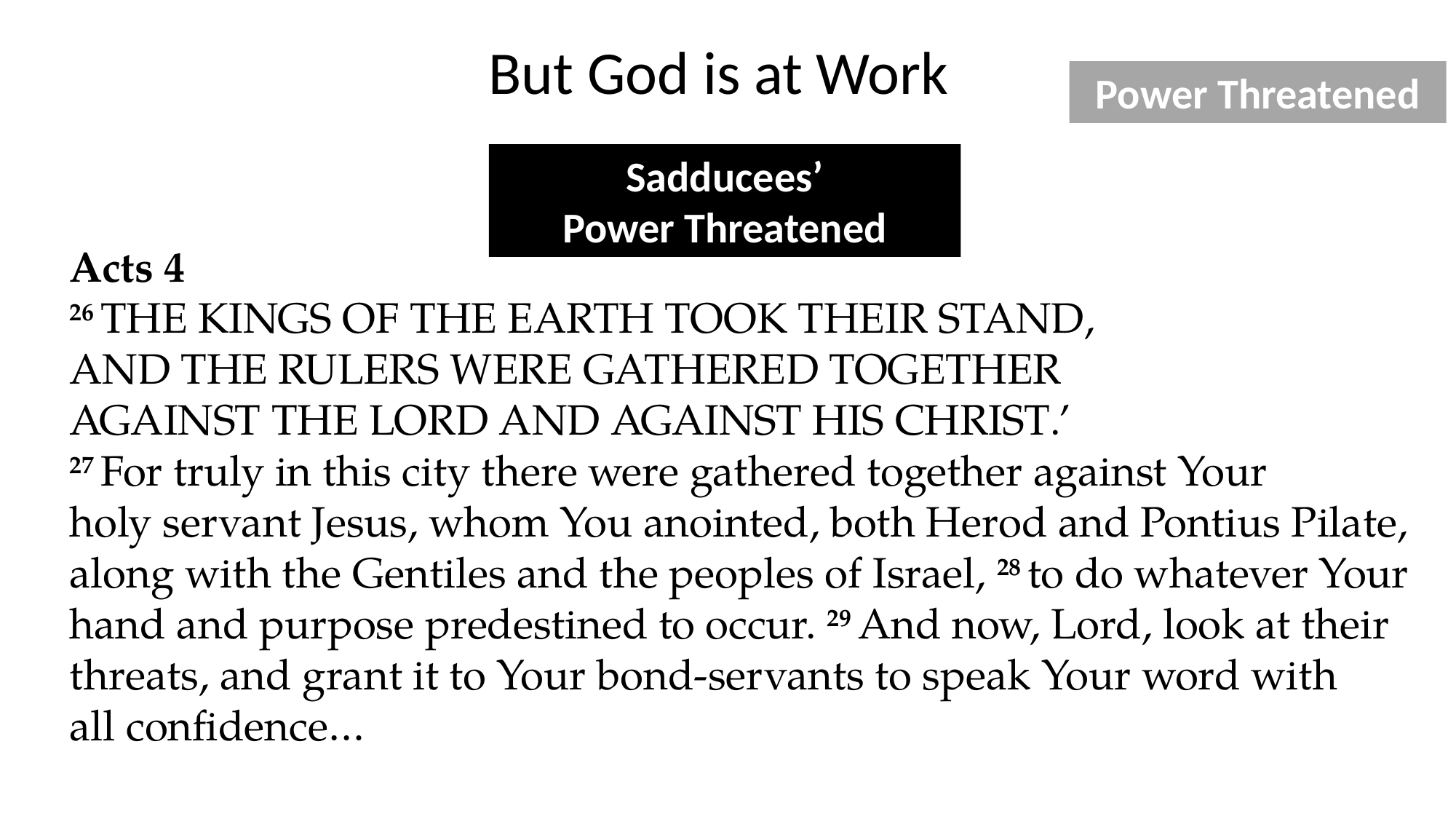

But God is at Work
Power Threatened
Sadducees’
Power Threatened
Acts 4
26 The kings of the earth took their stand,
And the rulers were gathered together
Against the Lord and against His Christ.’
27 For truly in this city there were gathered together against Your holy servant Jesus, whom You anointed, both Herod and Pontius Pilate, along with the Gentiles and the peoples of Israel, 28 to do whatever Your hand and purpose predestined to occur. 29 And now, Lord, look at their threats, and grant it to Your bond-servants to speak Your word with all confidence…